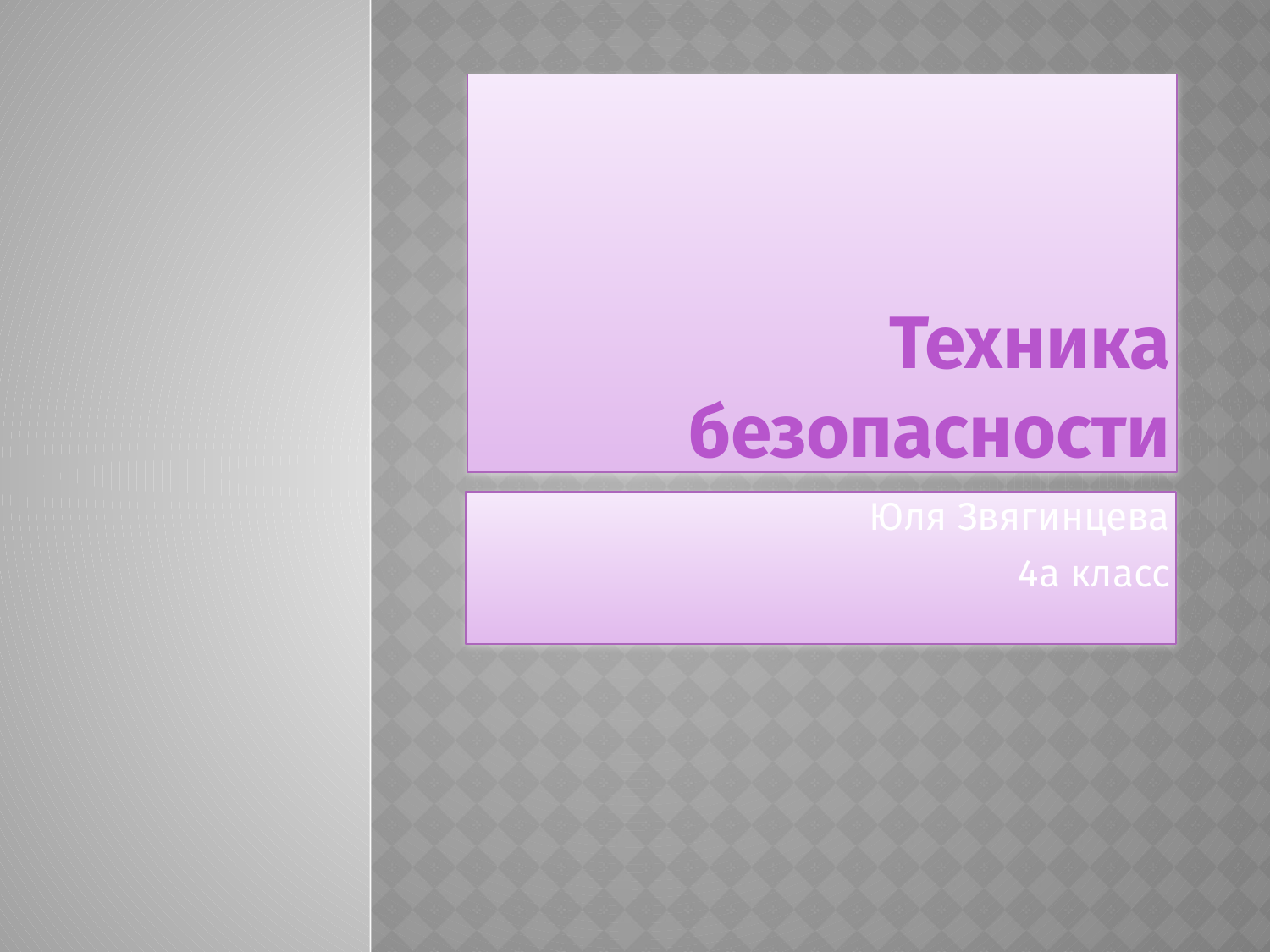

# Техника безопасности
Юля Звягинцева
4а класс